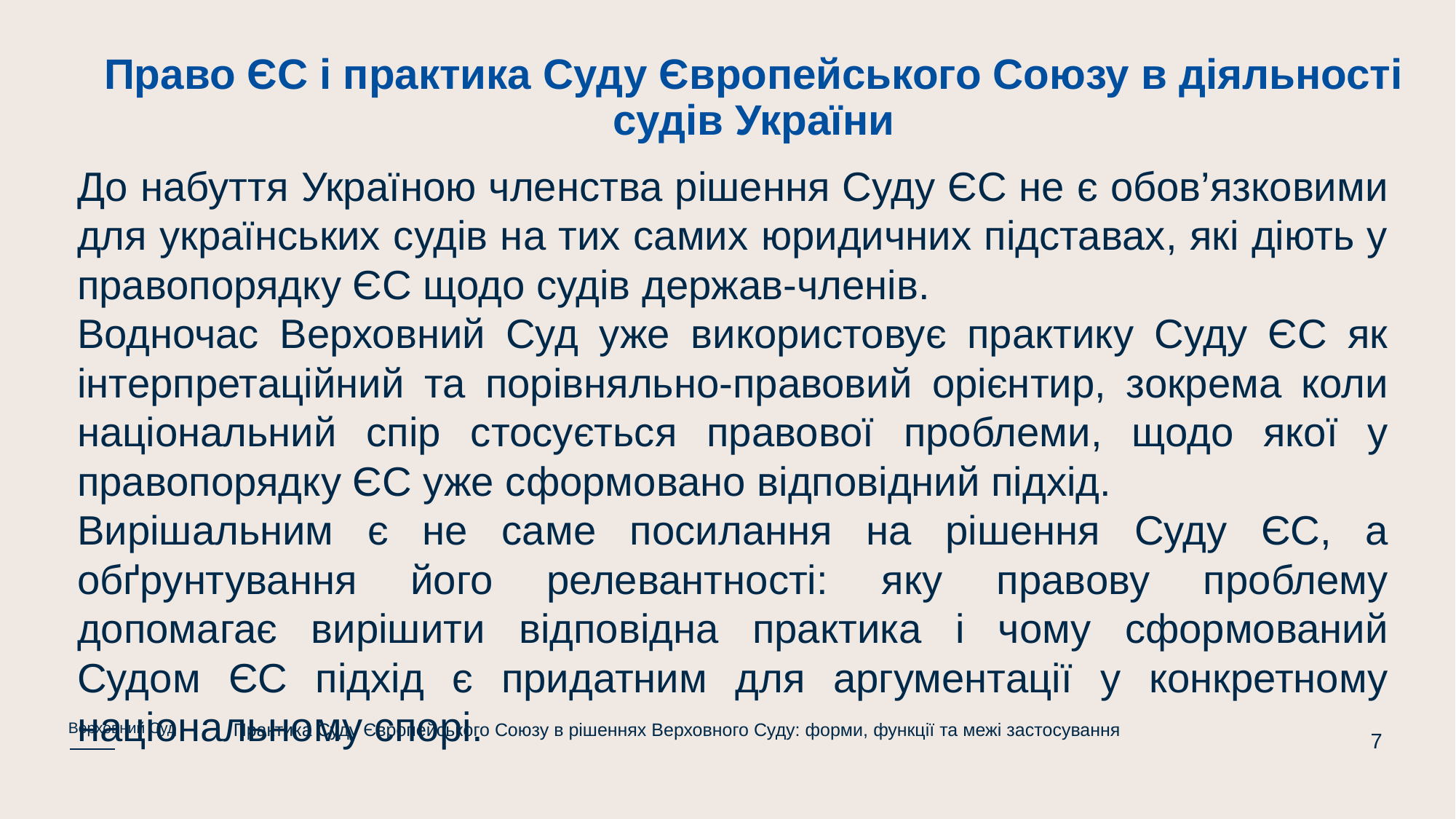

# Право ЄС і практика Суду Європейського Союзу в діяльності судів України
До набуття Україною членства рішення Суду ЄС не є обов’язковими для українських судів на тих самих юридичних підставах, які діють у правопорядку ЄС щодо судів держав-членів.
Водночас Верховний Суд уже використовує практику Суду ЄС як інтерпретаційний та порівняльно-правовий орієнтир, зокрема коли національний спір стосується правової проблеми, щодо якої у правопорядку ЄС уже сформовано відповідний підхід.
Вирішальним є не саме посилання на рішення Суду ЄС, а обґрунтування його релевантності: яку правову проблему допомагає вирішити відповідна практика і чому сформований Судом ЄС підхід є придатним для аргументації у конкретному національному спорі.
Практика Суду Європейського Союзу в рішеннях Верховного Суду: форми, функції та межі застосування
Верховний Суд
7